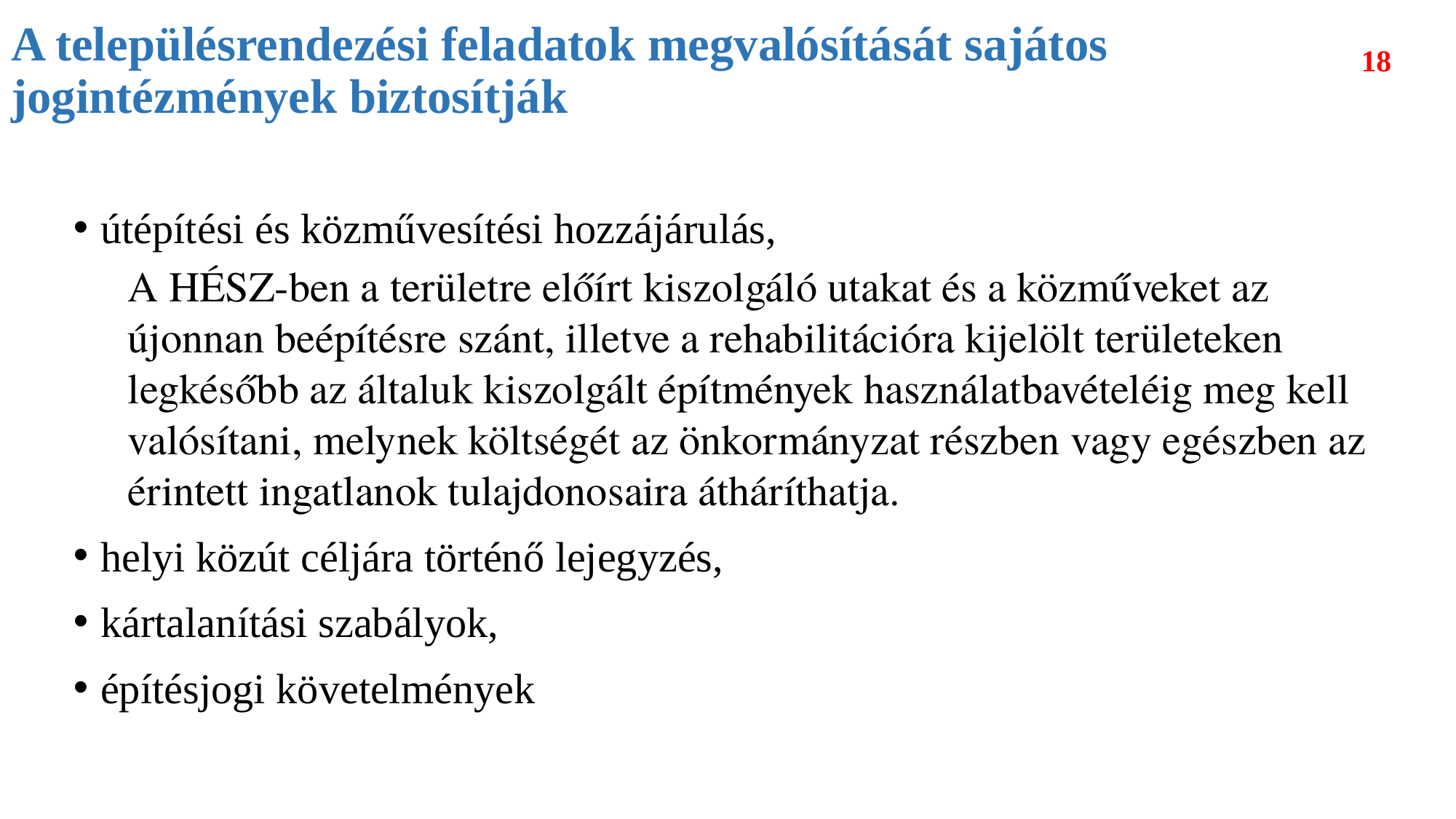

# A településrendezési feladatok megvalósítását sajátos jogintézmények biztosítják
18
útépítési és közművesítési hozzájárulás,
A HÉSZ-ben a területre előírt kiszolgáló utakat és a közműveket az újonnan beépítésre szánt, illetve a rehabilitációra kijelölt területeken legkésőbb az általuk kiszolgált építmények használatbavételéig meg kell valósítani, melynek költségét az önkormányzat részben vagy egészben az érintett ingatlanok tulajdonosaira átháríthatja.
helyi közút céljára történő lejegyzés,
kártalanítási szabályok,
építésjogi követelmények